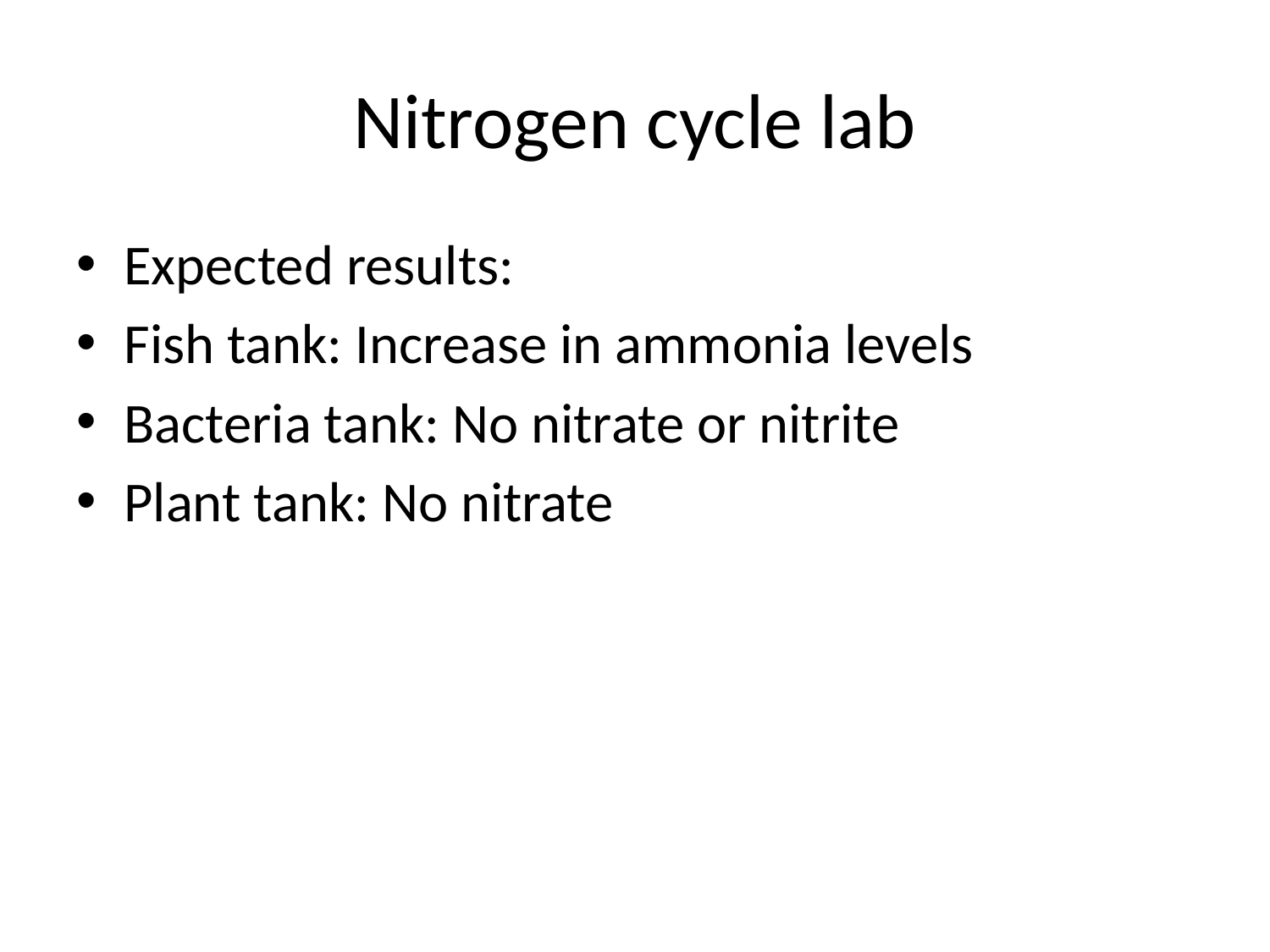

# Nitrogen cycle lab
Expected results:
Fish tank: Increase in ammonia levels
Bacteria tank: No nitrate or nitrite
Plant tank: No nitrate